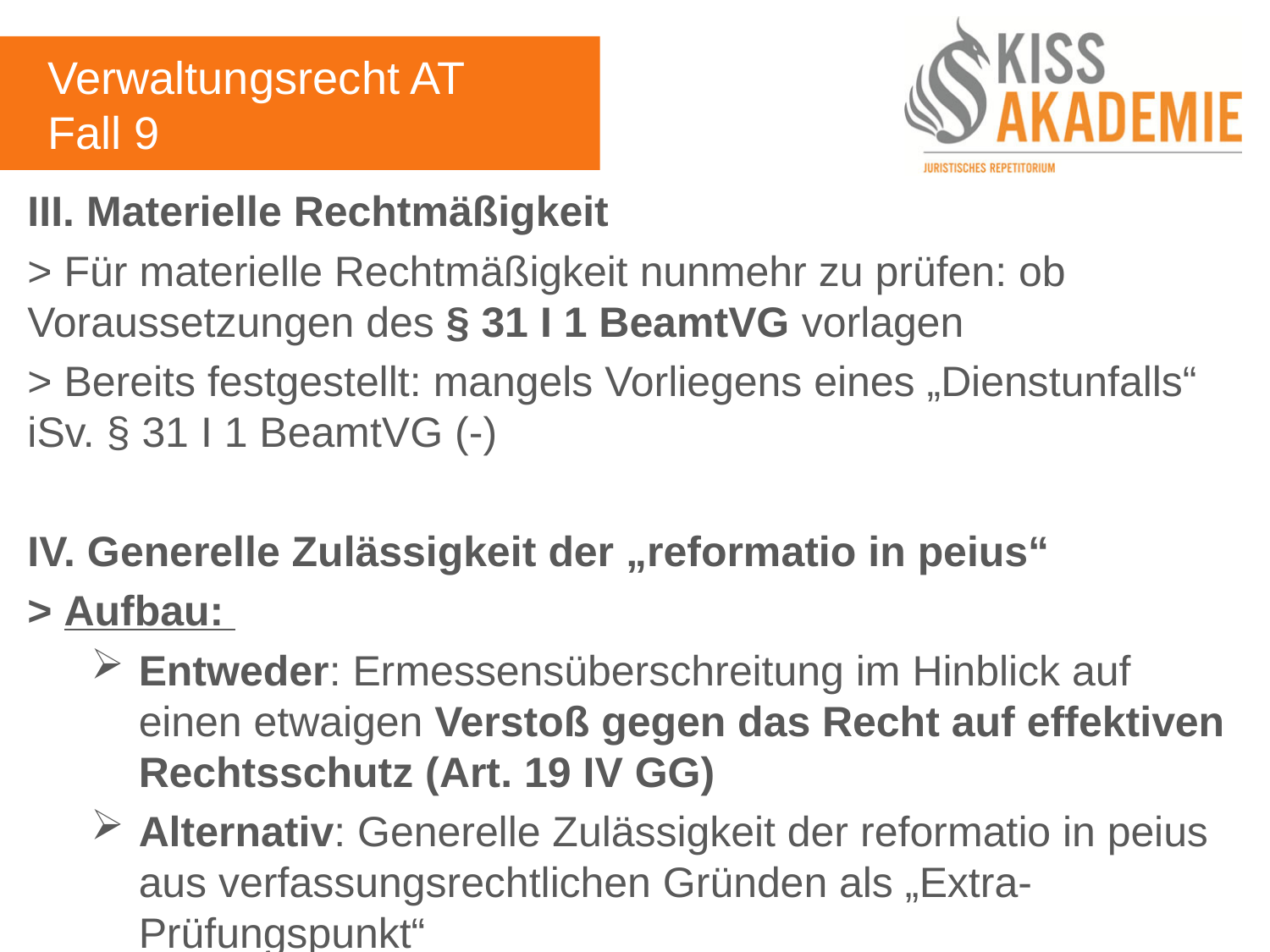

Verwaltungsrecht AT
Fall 9
III. Materielle Rechtmäßigkeit
> Für materielle Rechtmäßigkeit nunmehr zu prüfen: ob Voraussetzungen des § 31 I 1 BeamtVG vorlagen
> Bereits festgestellt: mangels Vorliegens eines „Dienstunfalls“ iSv. § 31 I 1 BeamtVG (-)

IV. Generelle Zulässigkeit der „reformatio in peius“
> Aufbau:
Entweder: Ermessensüberschreitung im Hinblick auf einen etwaigen Verstoß gegen das Recht auf effektiven Rechtsschutz (Art. 19 IV GG)
Alternativ: Generelle Zulässigkeit der reformatio in peius aus verfassungsrechtlichen Gründen als „Extra-Prüfungspunkt“